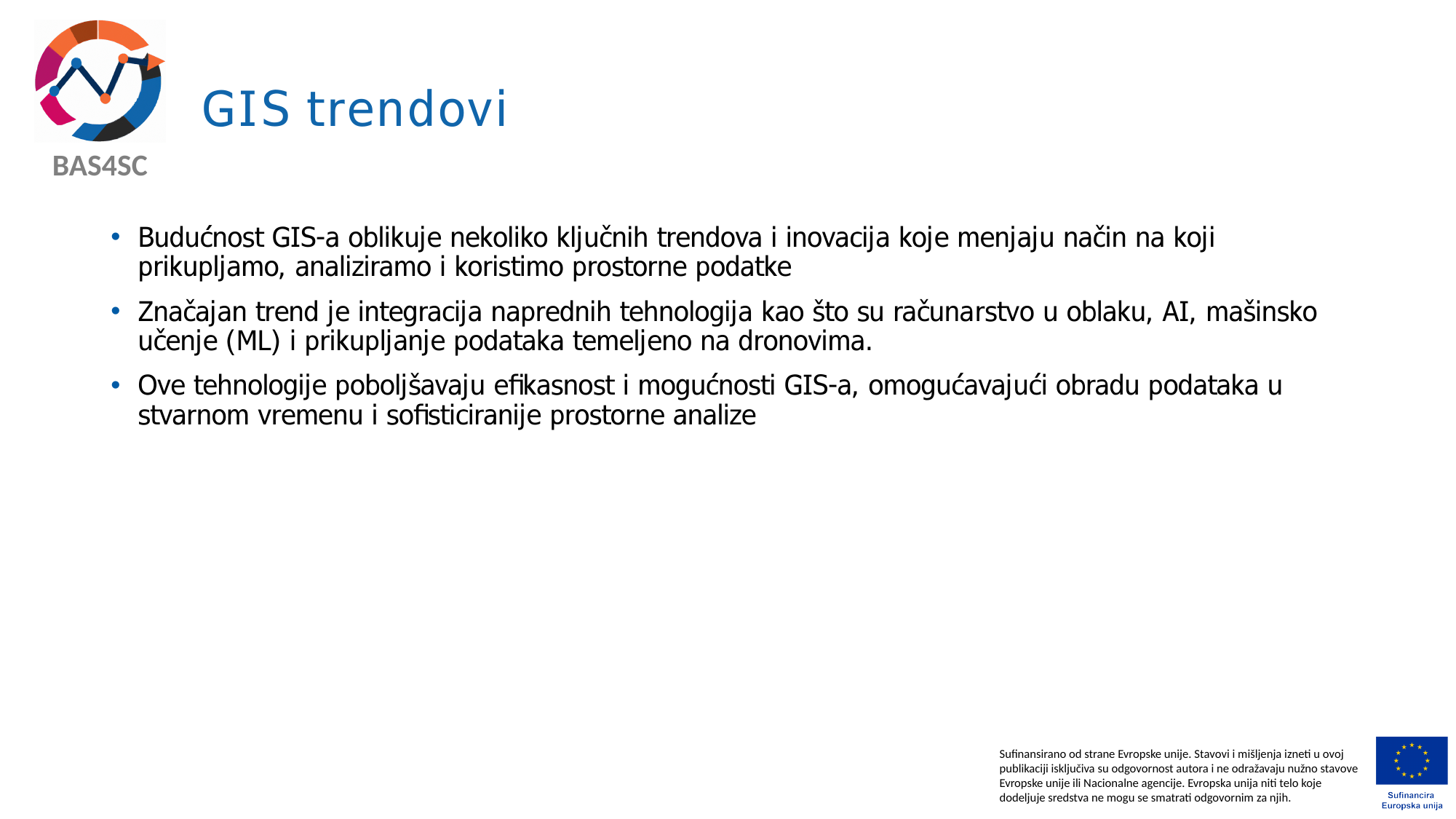

# GIS trendovi
Budućnost GIS-a oblikuje nekoliko ključnih trendova i inovacija koje menjaju način na koji prikupljamo, analiziramo i koristimo prostorne podatke
Značajan trend je integracija naprednih tehnologija kao što su računarstvo u oblaku, AI, mašinsko učenje (ML) i prikupljanje podataka temeljeno na dronovima.
Ove tehnologije poboljšavaju efikasnost i mogućnosti GIS-a, omogućavajući obradu podataka u stvarnom vremenu i sofisticiranije prostorne analize